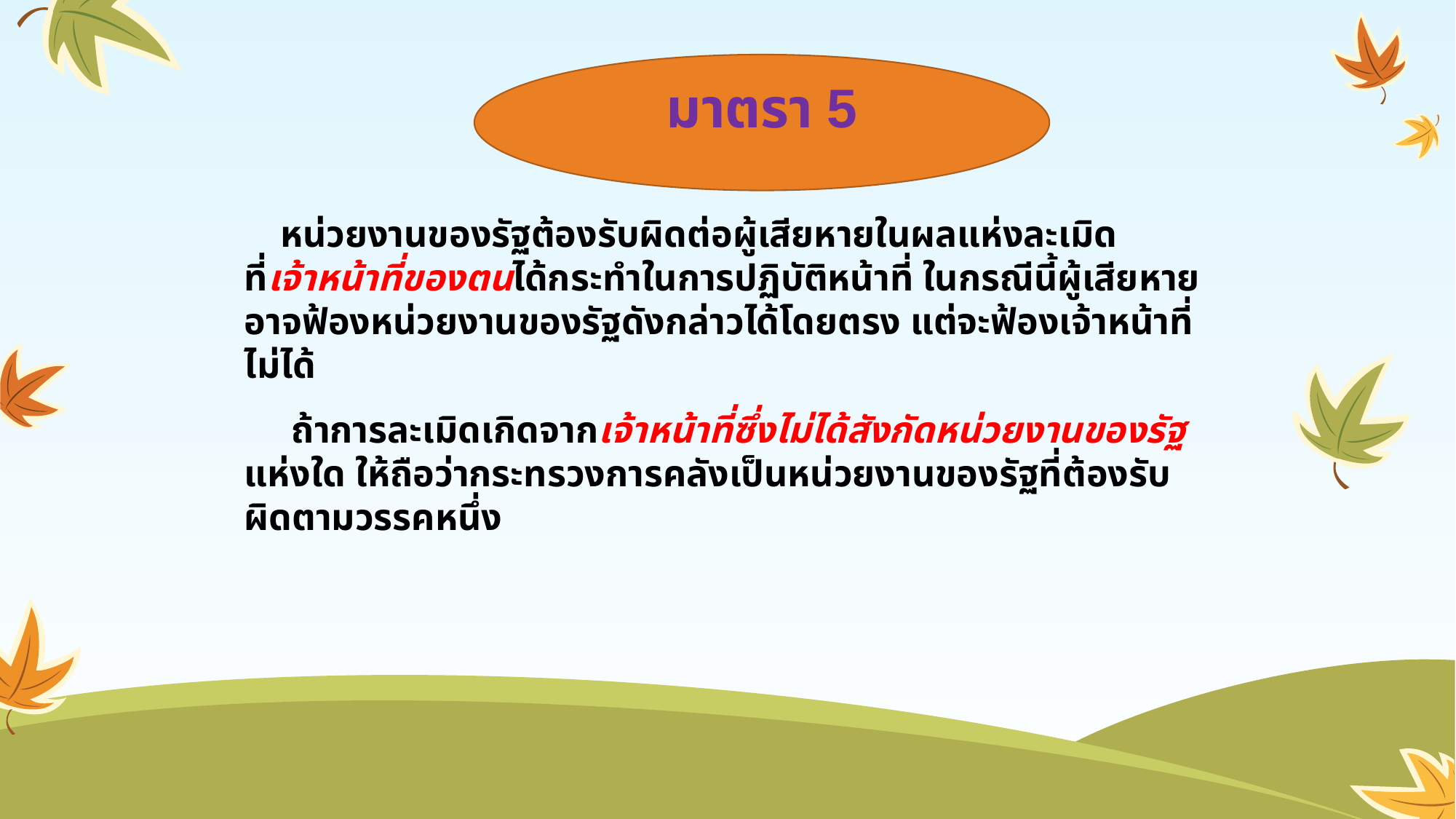

มาตรา 5

		      หน่วยงานของรัฐต้องรับผิดต่อผู้เสียหายในผลแห่งละเมิด
ที่เจ้าหน้าที่ของตนได้กระทำในการปฏิบัติหน้าที่ ในกรณีนี้ผู้เสียหาย
อาจฟ้องหน่วยงานของรัฐดังกล่าวได้โดยตรง แต่จะฟ้องเจ้าหน้าที่ไม่ได้
		     ถ้าการละเมิดเกิดจากเจ้าหน้าที่ซึ่งไม่ได้สังกัดหน่วยงานของรัฐ
แห่งใด ให้ถือว่ากระทรวงการคลังเป็นหน่วยงานของรัฐที่ต้องรับผิดตามวรรคหนึ่ง